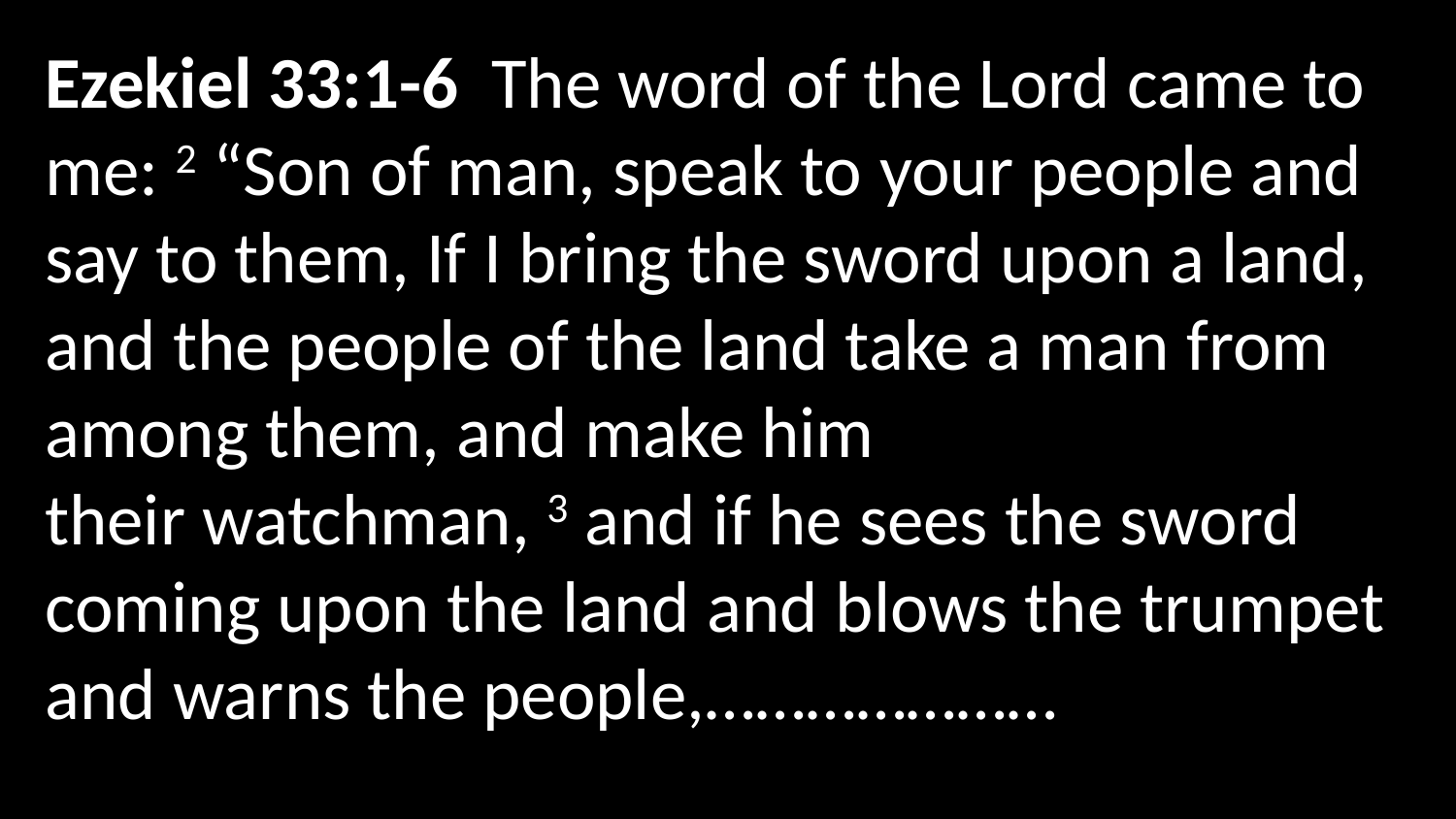

Ezekiel 33:1-6  The word of the Lord came to me: 2 “Son of man, speak to your people and say to them, If I bring the sword upon a land, and the people of the land take a man from among them, and make him their watchman, 3 and if he sees the sword coming upon the land and blows the trumpet and warns the people,…………………